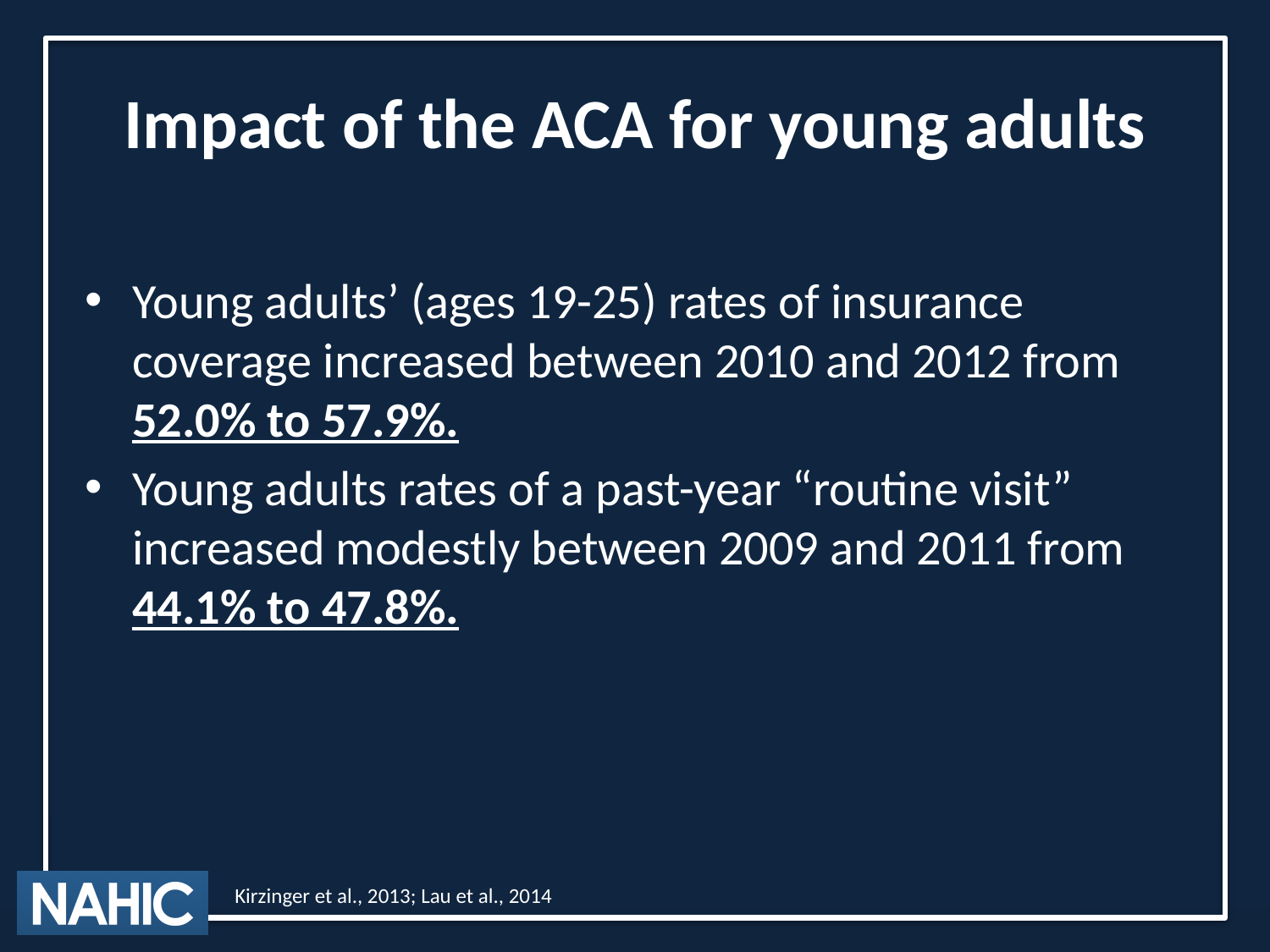

Impact of the ACA for young adults
Young adults’ (ages 19-25) rates of insurance coverage increased between 2010 and 2012 from 52.0% to 57.9%.
Young adults rates of a past-year “routine visit” increased modestly between 2009 and 2011 from 44.1% to 47.8%.

Kirzinger et al., 2013; Lau et al., 2014